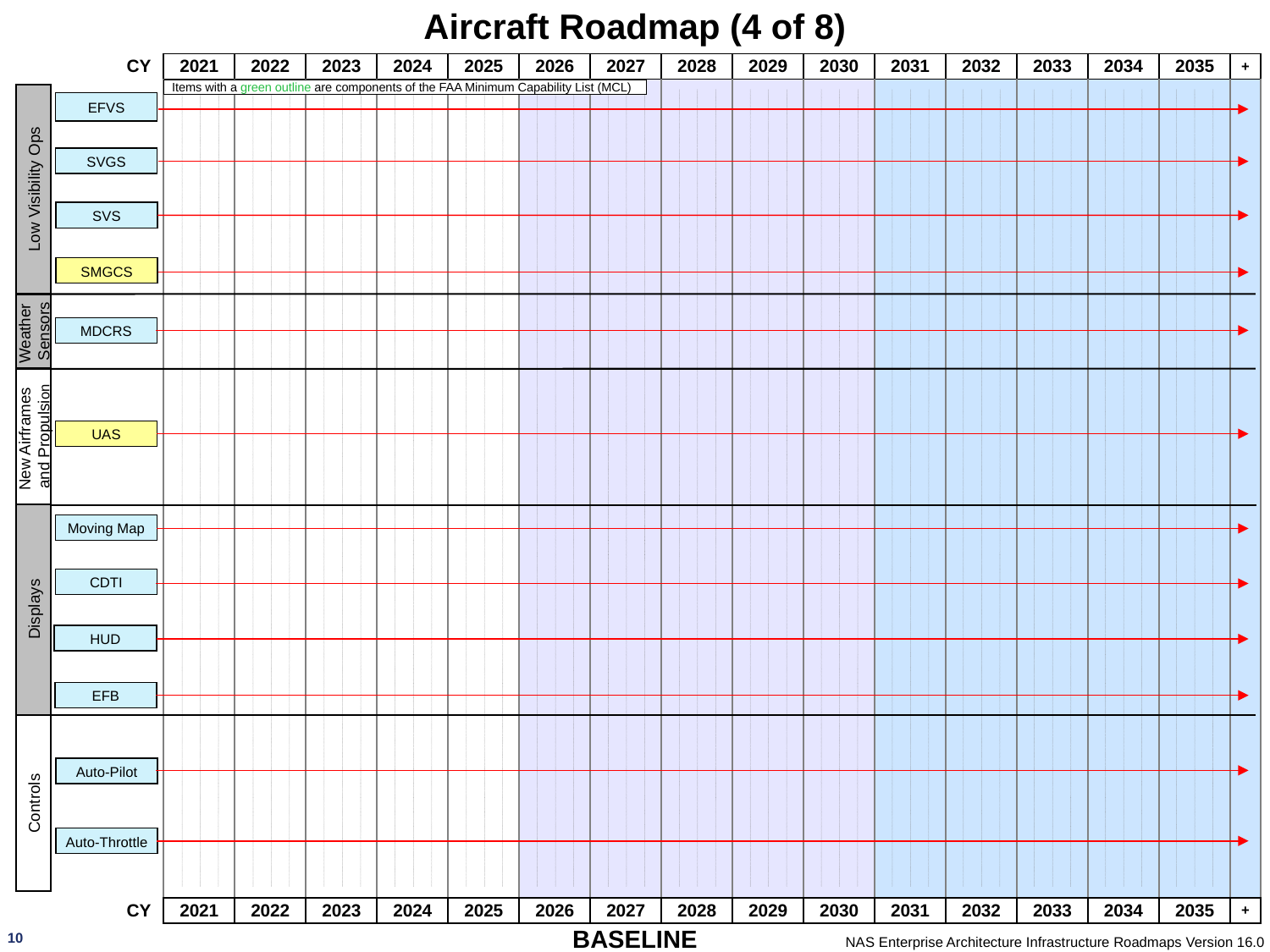

# Aircraft Roadmap (4 of 8)
Items with a green outline are components of the FAA Minimum Capability List (MCL)
EFVS
SVGS
Low Visibility Ops
SVS
SMGCS
Weather  Sensors
MDCRS
New Airframes
and Propulsion
UAS
Moving Map
CDTI
Displays
HUD
EFB
Auto-Pilot
Controls
Auto-Throttle
10